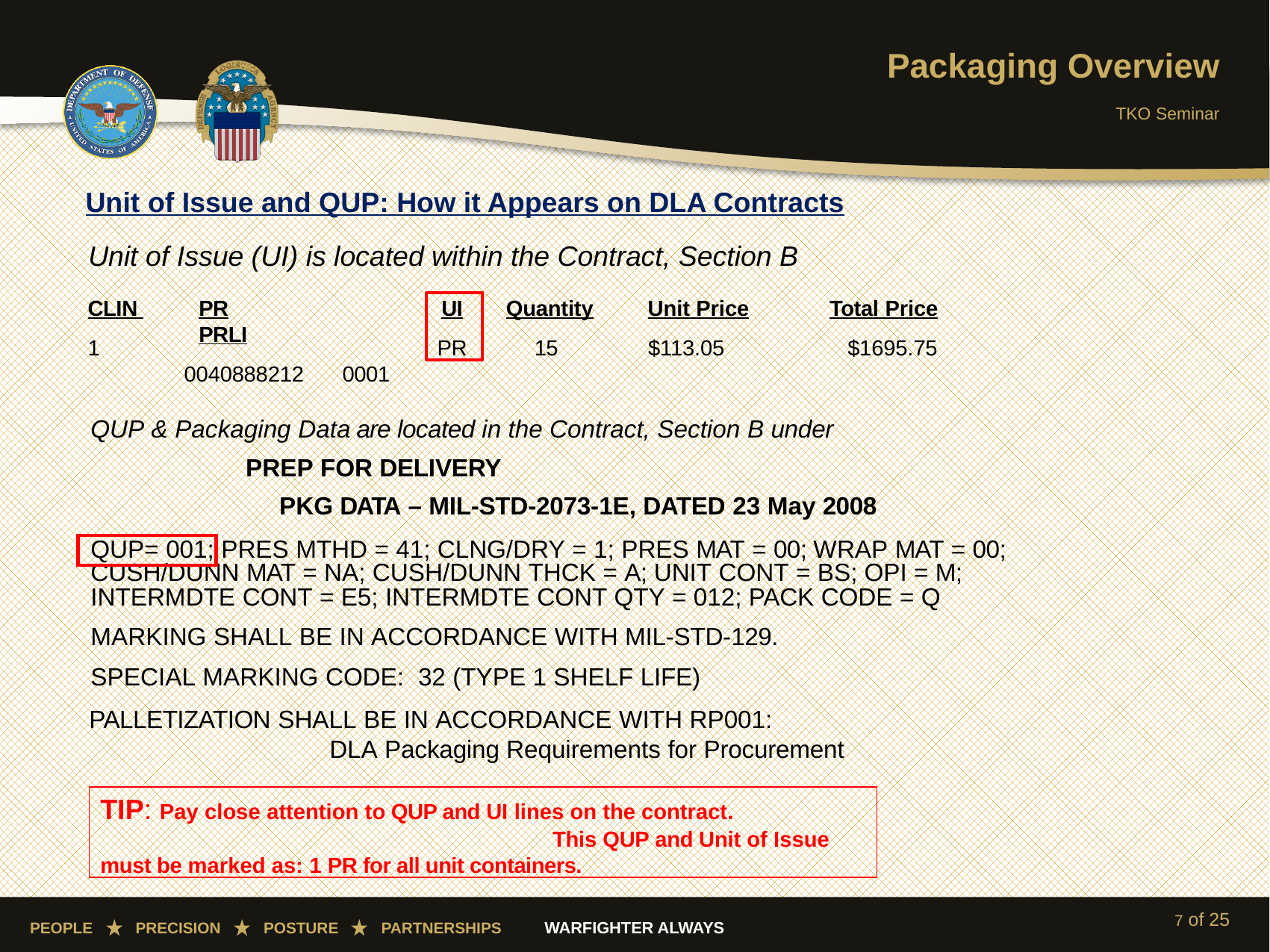

# Packaging Overview
TKO Seminar
Unit of Issue and QUP: How it Appears on DLA Contracts
Unit of Issue (UI) is located within the Contract, Section B
CLIN
1
PR	PRLI
0040888212	0001
Quantity
15
Unit Price
$113.05
Total Price
$1695.75
UI
PR
QUP & Packaging Data are located in the Contract, Section B under                                         PREP FOR DELIVERY                                                                                               PKG DATA – MIL-STD-2073-1E, DATED 23 May 2008
QUP= 001; PRES MTHD = 41; CLNG/DRY = 1; PRES MAT = 00; WRAP MAT = 00; CUSH/DUNN MAT = NA; CUSH/DUNN THCK = A; UNIT CONT = BS; OPI = M;        INTERMDTE CONT = E5; INTERMDTE CONT QTY = 012; PACK CODE = Q
MARKING SHALL BE IN ACCORDANCE WITH MIL-STD-129.
SPECIAL MARKING CODE: 32 (TYPE 1 SHELF LIFE)
PALLETIZATION SHALL BE IN ACCORDANCE WITH RP001:                                                 DLA Packaging Requirements for Procurement

TIP: Pay close attention to QUP and UI lines on the contract.                                             This QUP and Unit of Issue must be marked as: 1 PR for all unit containers.
7 of 25